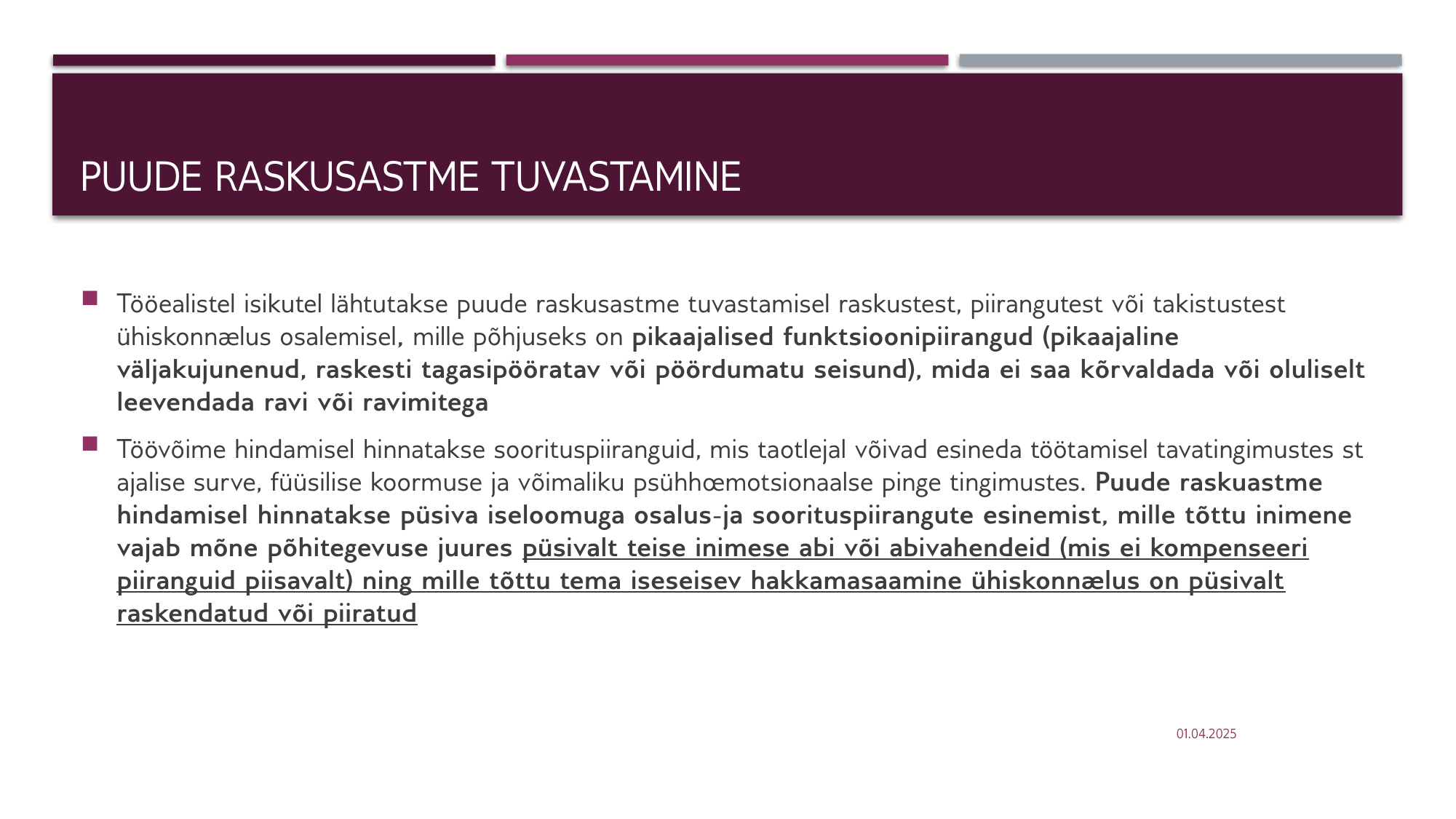

# PUUDE RASKUSASTME TUVASTAMINE
Tööealistel isikutel lähtutakse puude raskusastme tuvastamisel raskustest, piirangutest või takistustest ühiskonnaelus osalemisel, mille põhjuseks on pikaajalised funktsioonipiirangud (pikaajaline väljakujunenud, raskesti tagasipööratav või pöördumatu seisund), mida ei saa kõrvaldada või oluliselt leevendada ravi või ravimitega
Töövõime hindamisel hinnatakse soorituspiiranguid, mis taotlejal võivad esineda töötamisel tavatingimustes st ajalise surve, füüsilise koormuse ja võimaliku psühhoemotsionaalse pinge tingimustes. Puude raskuastme hindamisel hinnatakse püsiva iseloomuga osalus-ja soorituspiirangute esinemist, mille tõttu inimene vajab mõne põhitegevuse juures püsivalt teise inimese abi või abivahendeid (mis ei kompenseeri piiranguid piisavalt) ning mille tõttu tema iseseisev hakkamasaamine ühiskonnaelus on püsivalt raskendatud või piiratud

01.04.2025